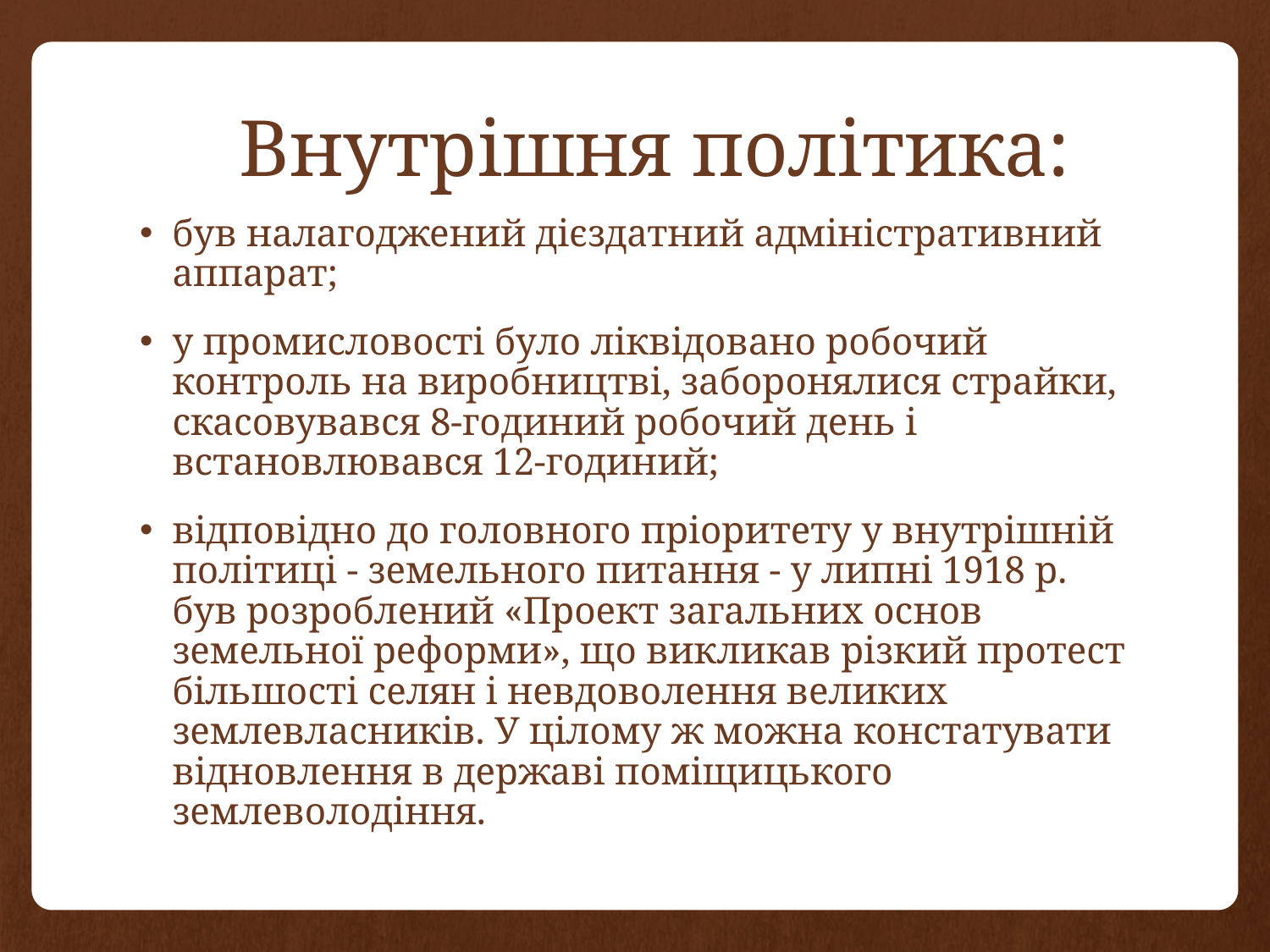

# Внутрішня політика:
був налагоджений дієздатний адміністративний аппарат;
у промисловості було ліквідовано робочий контроль на виробництві, заборонялися страйки, скасовувався 8-годиний робочий день і встановлювався 12-годиний;
відповідно до головного пріоритету у внутрішній політиці - земельного питання - у липні 1918 р. був розроблений «Проект загальних основ земельної реформи», що викликав різкий протест більшості селян і невдоволення великих землевласників. У цілому ж можна констатувати відновлення в державі поміщицького землеволодіння.